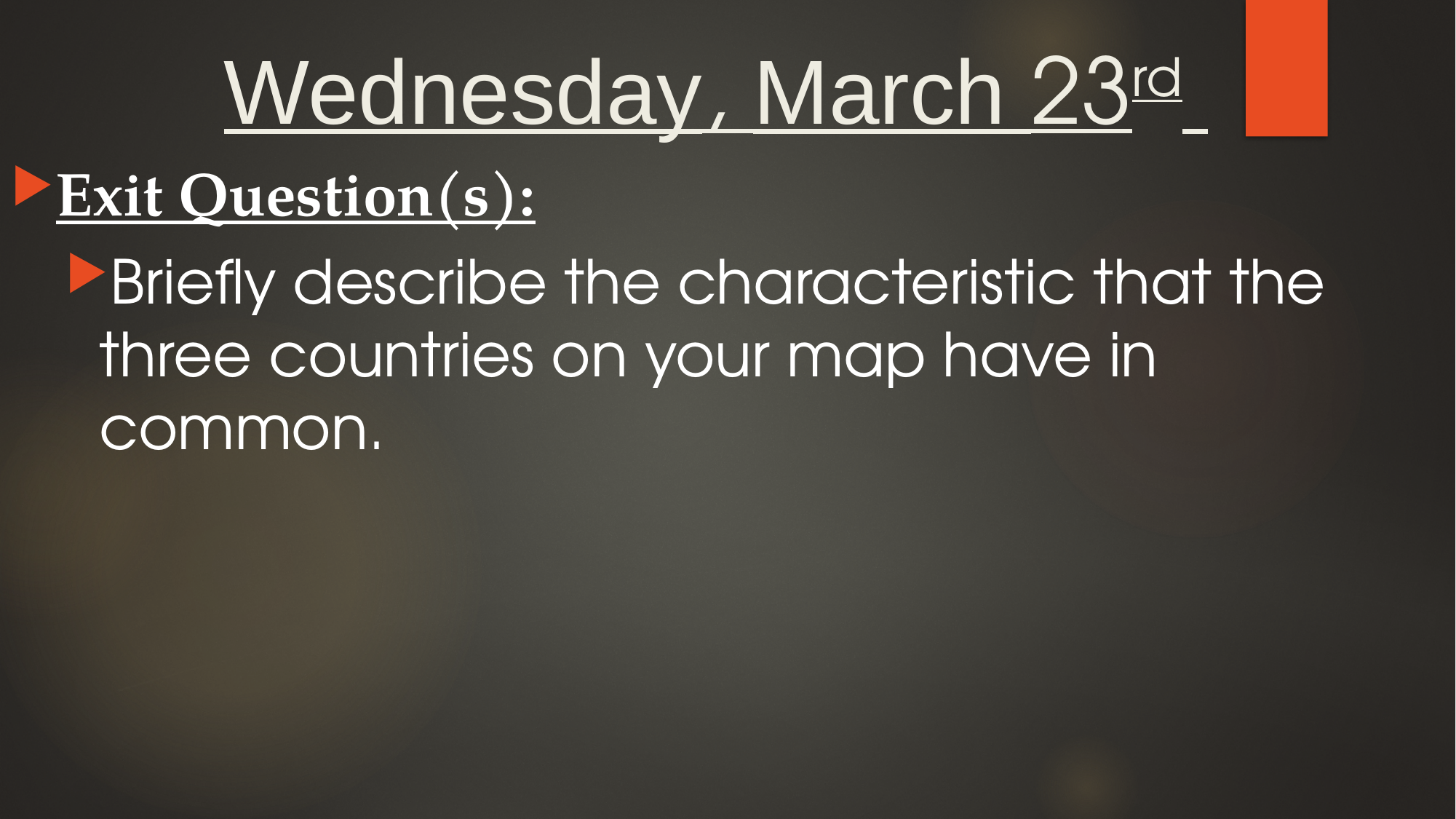

# Wednesday, March 23rd
Exit Question(s):
Briefly describe the characteristic that the three countries on your map have in common.